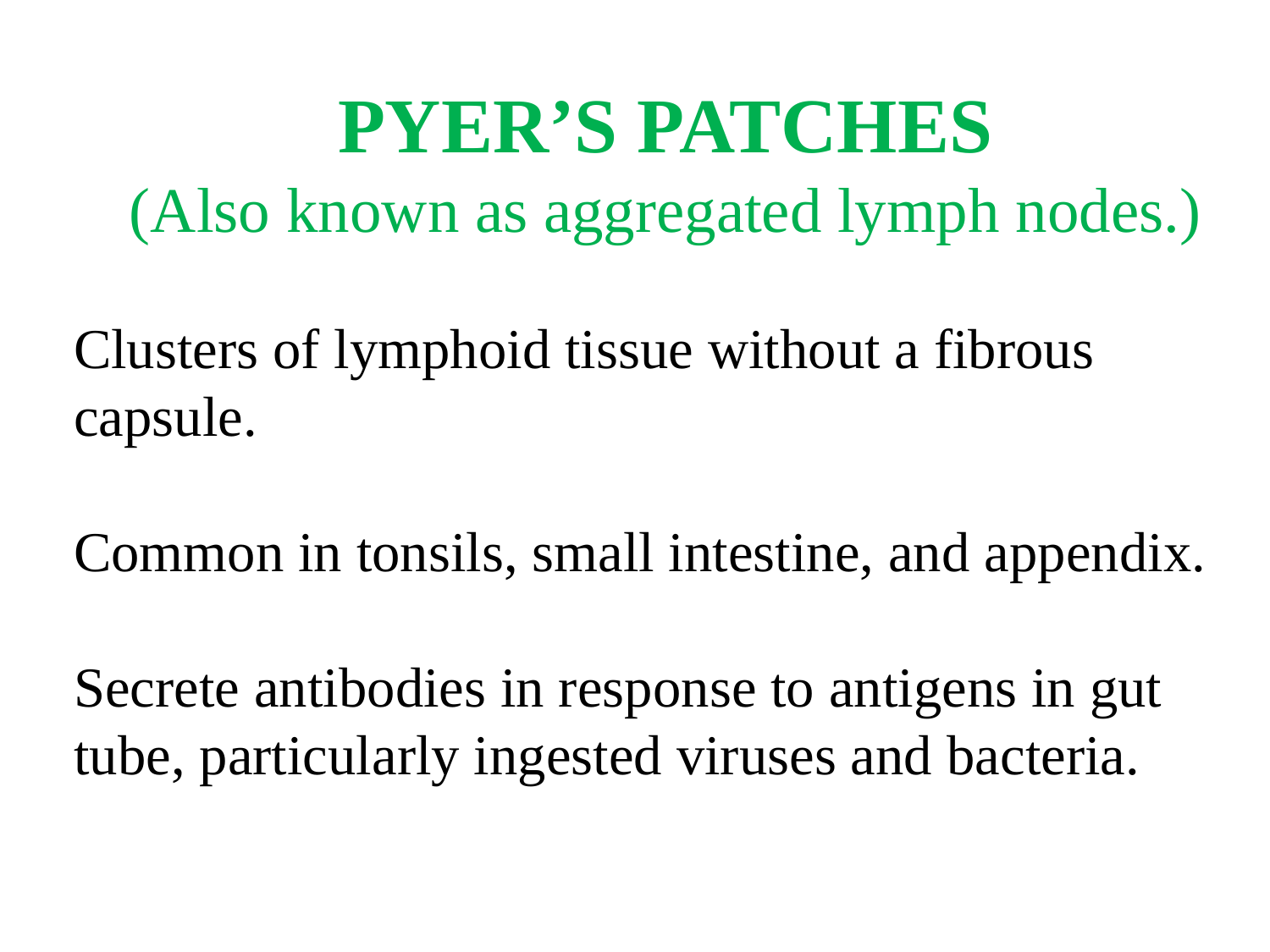

PYER’S PATCHES
(Also known as aggregated lymph nodes.)

Clusters of lymphoid tissue without a fibrous capsule.

Common in tonsils, small intestine, and appendix.

Secrete antibodies in response to antigens in gut tube, particularly ingested viruses and bacteria.